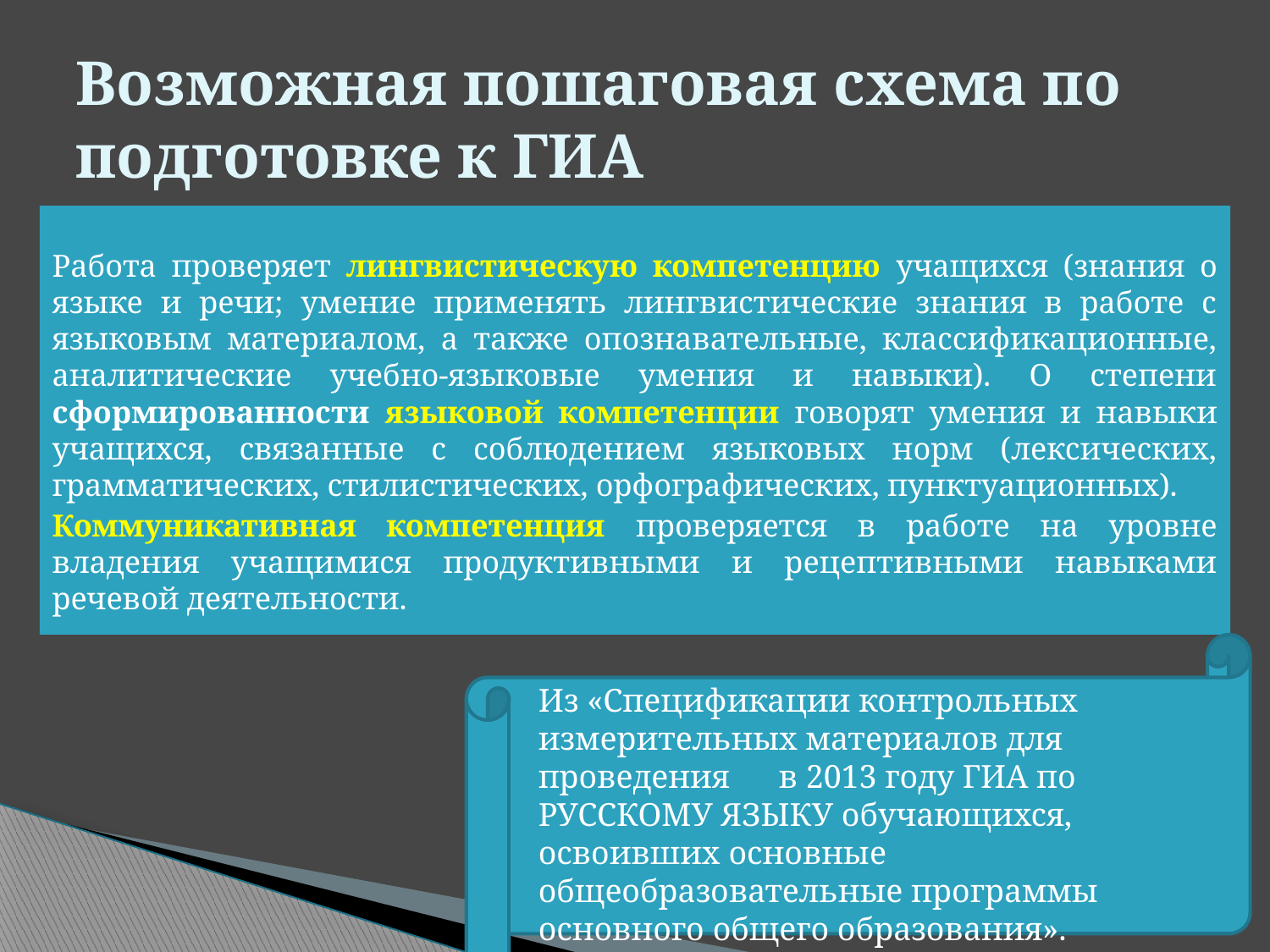

# Возможная пошаговая схема по подготовке к ГИА

Работа проверяет лингвистическую компетенцию учащихся (знания о языке и речи; умение применять лингвистические знания в работе с языковым материалом, а также опознавательные, классификационные, аналитические учебно-языковые умения и навыки). О степени сформированности языковой компетенции говорят умения и навыки учащихся, связанные с соблюдением языковых норм (лексических, грамматических, стилистических, орфографических, пунктуационных).
Коммуникативная компетенция проверяется в работе на уровне владения учащимися продуктивными и рецептивными навыками речевой деятельности.

Из «Спецификации контрольных измерительных материалов для проведения      в 2013 году ГИА по РУССКОМУ ЯЗЫКУ обучающихся, освоивших основные общеобразовательные программы основного общего образования».